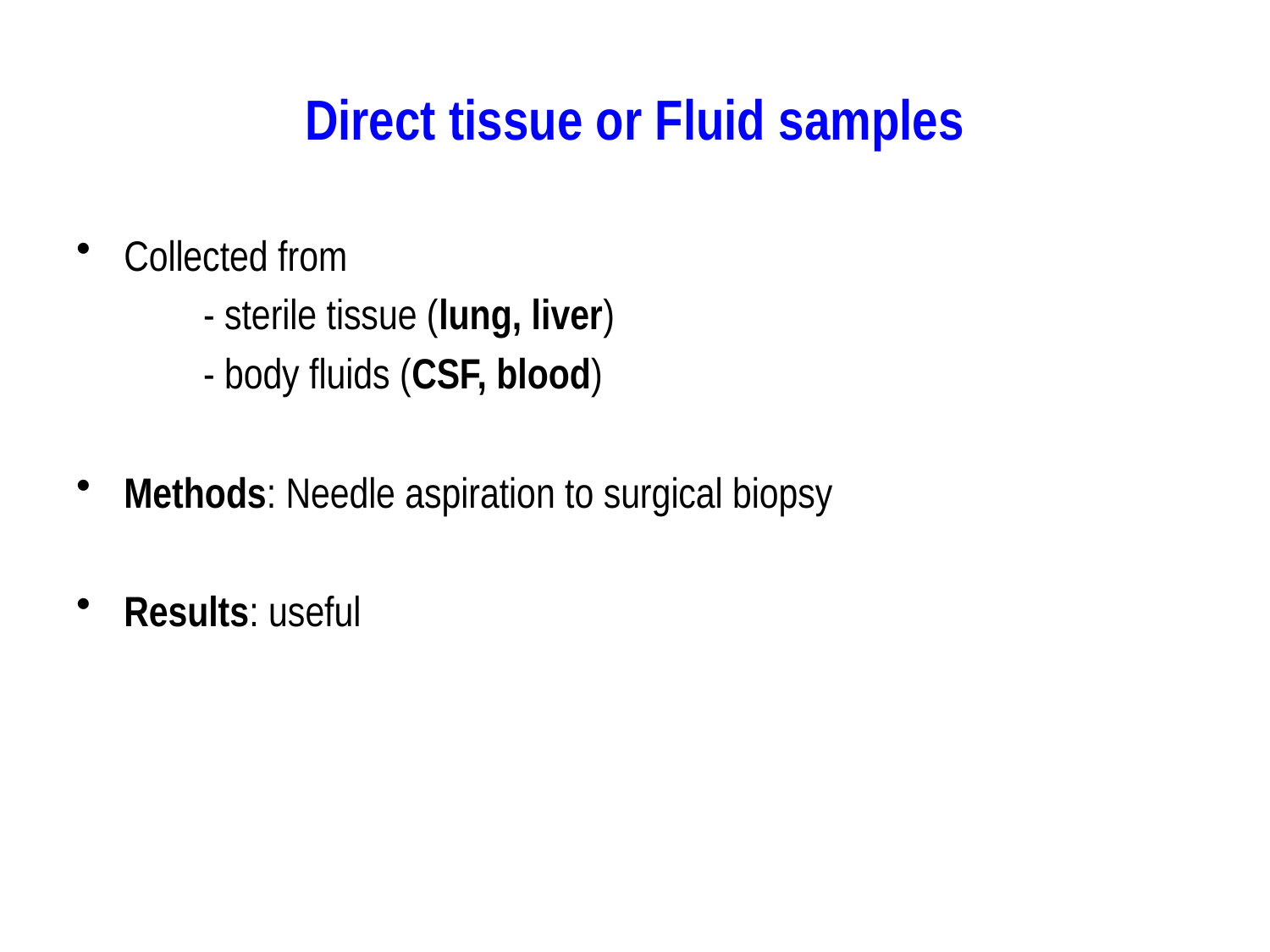

# Direct tissue or Fluid samples
Collected from
	- sterile tissue (lung, liver)
	- body fluids (CSF, blood)

Methods: Needle aspiration to surgical biopsy

Results: useful